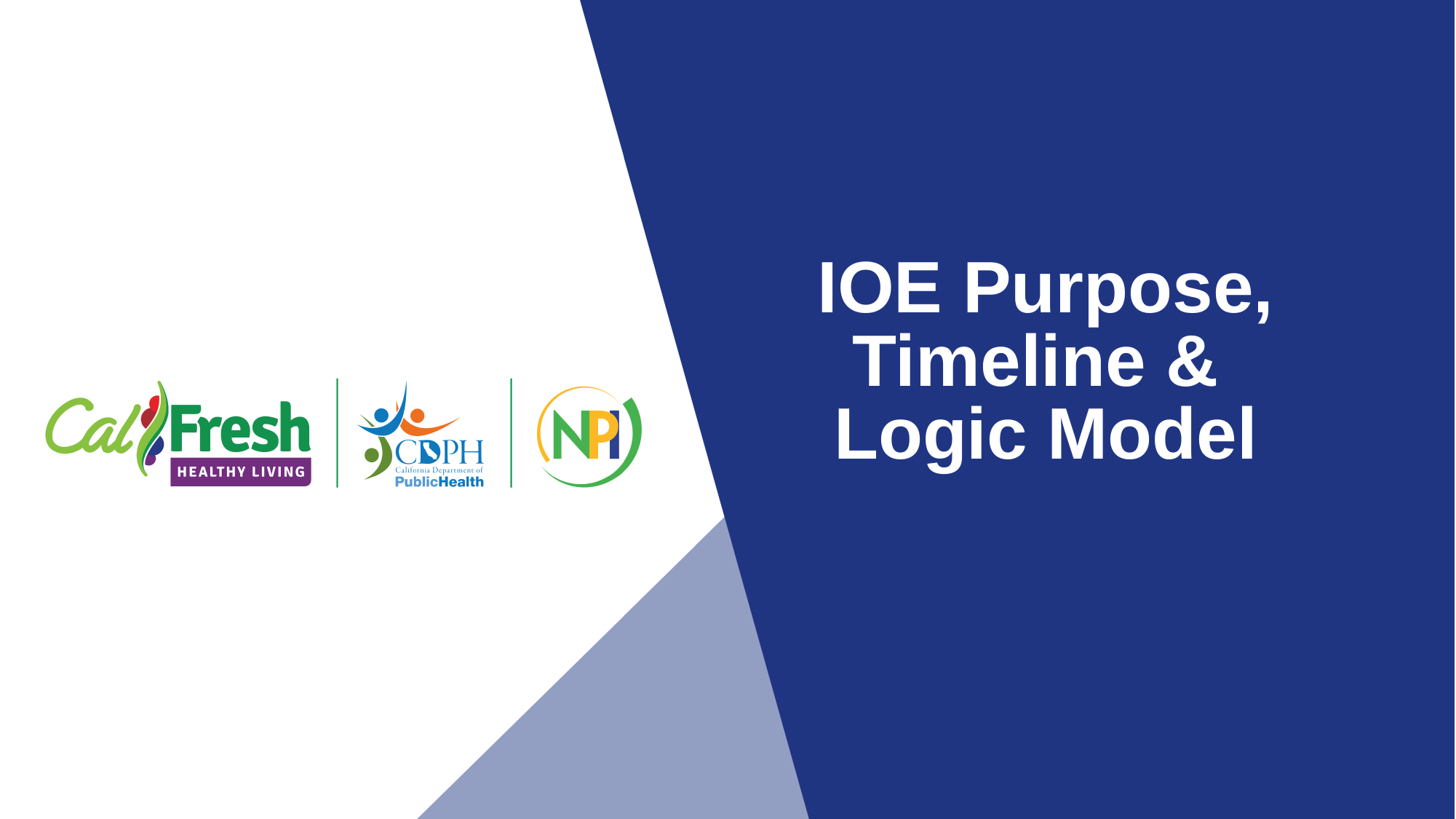

# IOE Purpose, Timeline & Logic Model